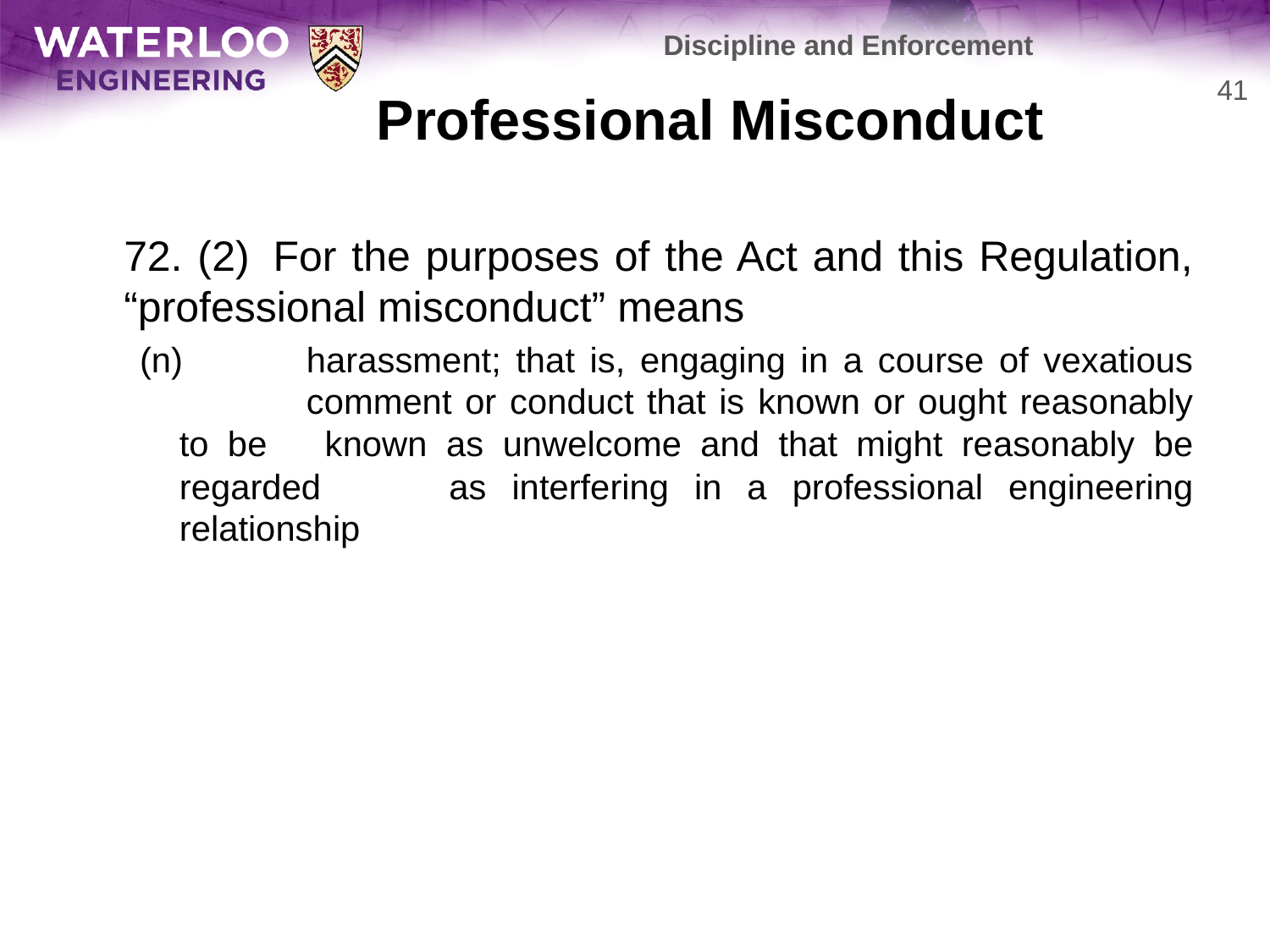

Discipline and Enforcement
# Professional Misconduct
41
	72. (2)  For the purposes of the Act and this Regulation,
“professional misconduct” means
(n)	harassment; that is, engaging in a course of vexatious 	comment or conduct that is known or ought reasonably to be 	known as unwelcome and that might reasonably be regarded 	as interfering in a professional engineering relationship